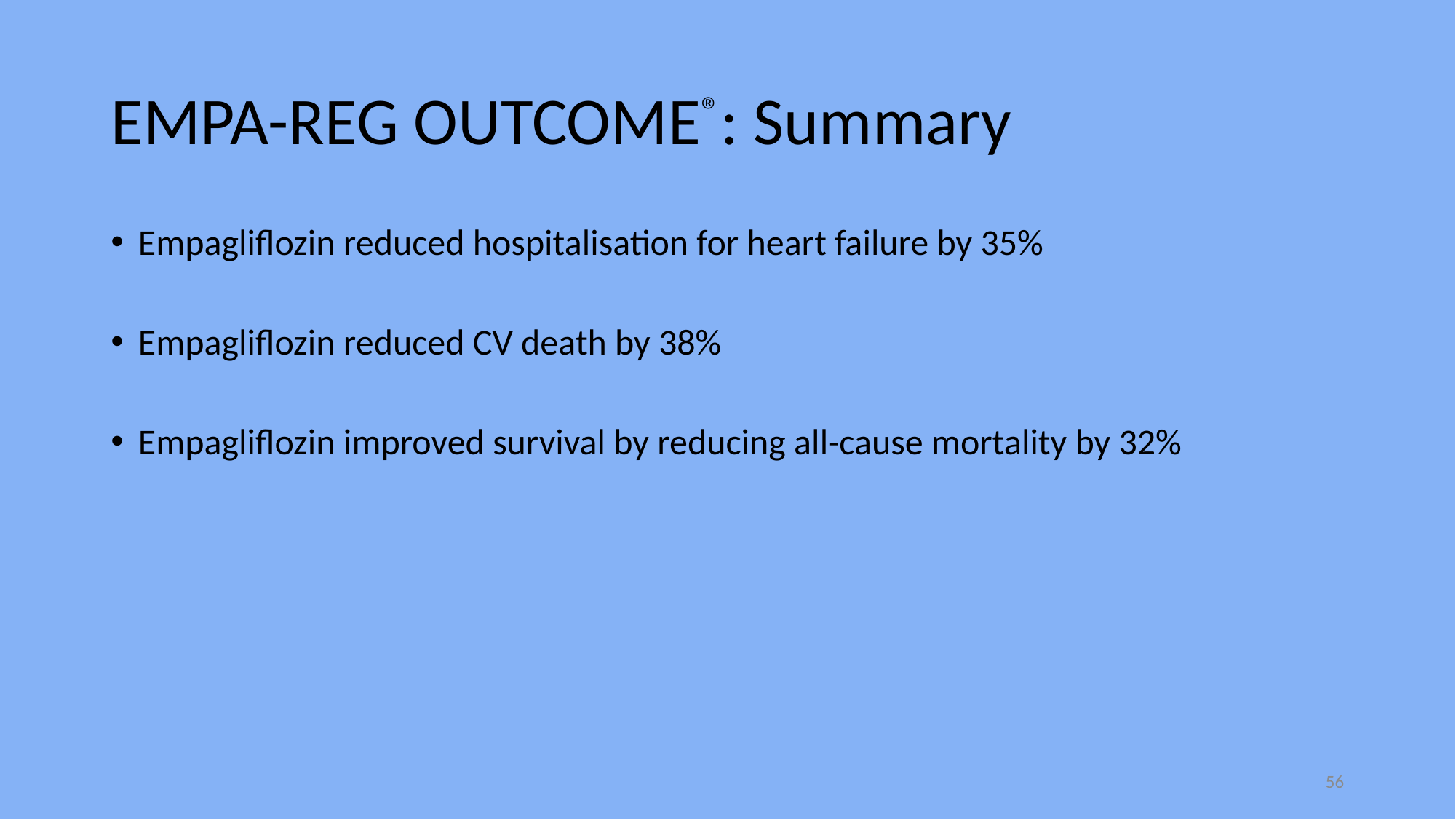

# EMPA-REG OUTCOME®: Summary
Empagliflozin reduced hospitalisation for heart failure by 35%
Empagliflozin reduced CV death by 38%
Empagliflozin improved survival by reducing all-cause mortality by 32%

56